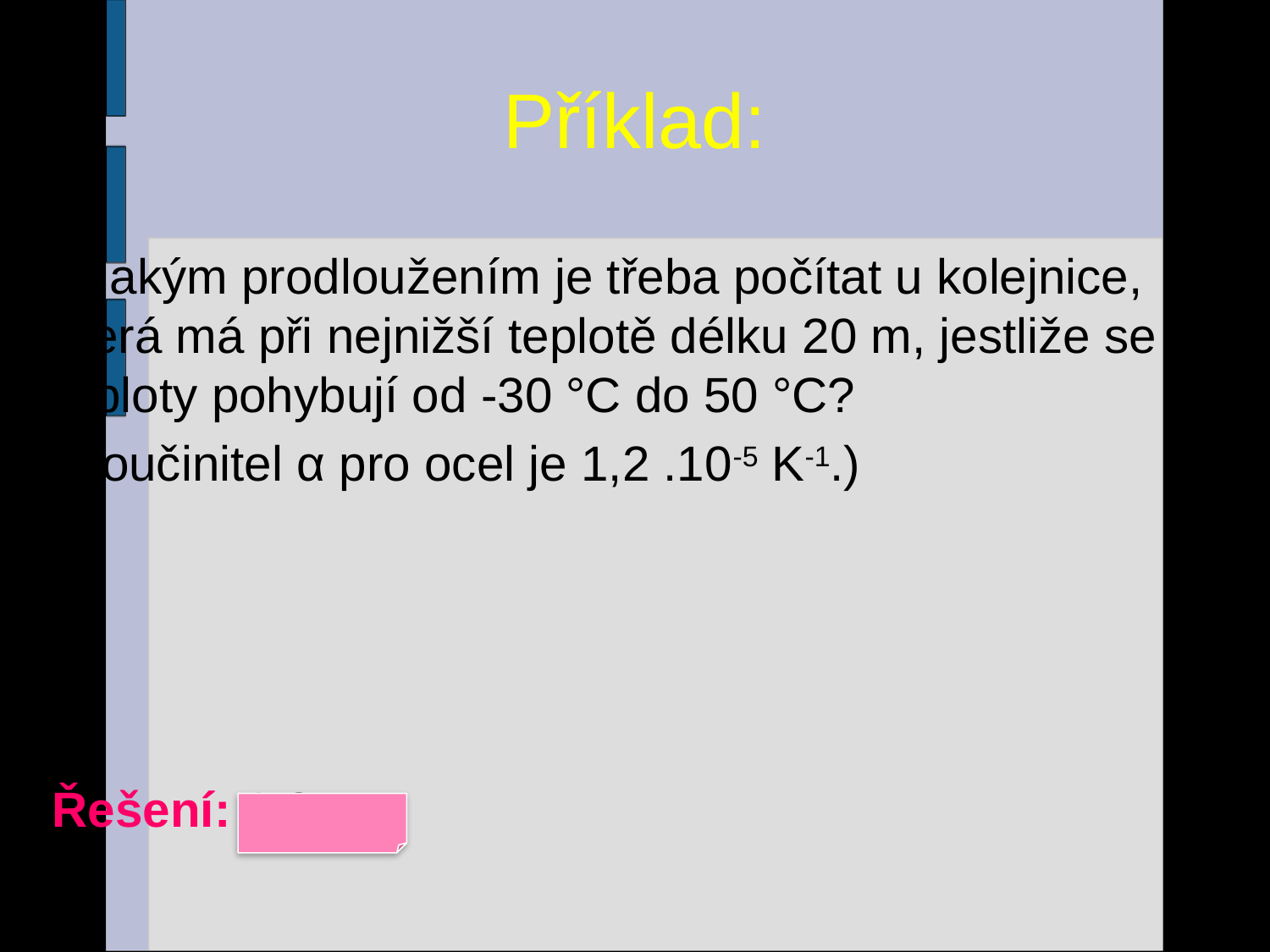

# Příklad:
S jakým prodloužením je třeba počítat u kolejnice, která má při nejnižší teplotě délku 20 m, jestliže se teploty pohybují od -30 °C do 50 °C?
(Součinitel α pro ocel je 1,2 .10-5 K-1.)

Řešení: 1,9 cm

14